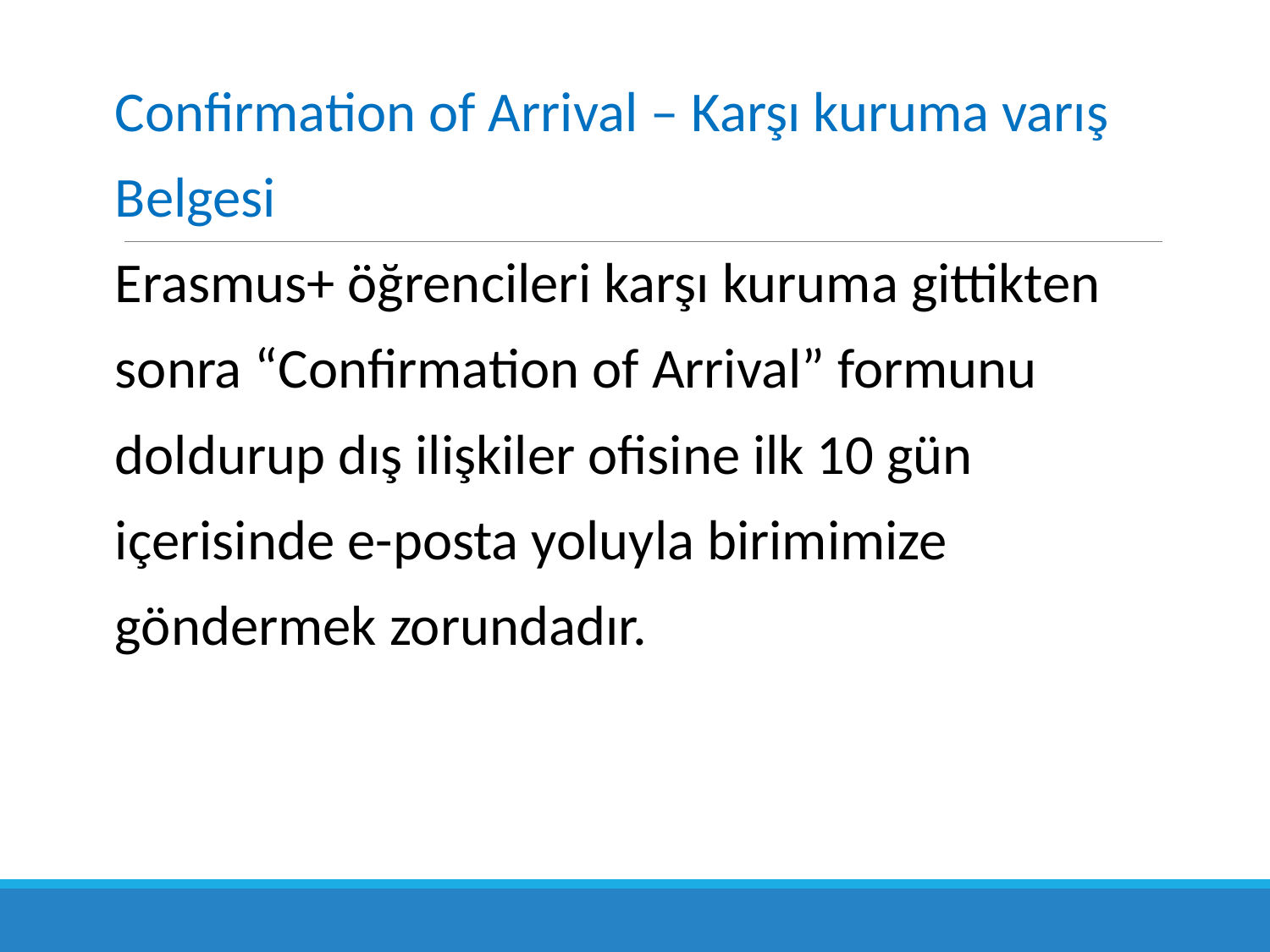

Confirmation of Arrival – Karşı kuruma varış
Belgesi
Erasmus+ öğrencileri karşı kuruma gittikten
sonra “Confirmation of Arrival” formunu
doldurup dış ilişkiler ofisine ilk 10 gün
içerisinde e-posta yoluyla birimimize
göndermek zorundadır.